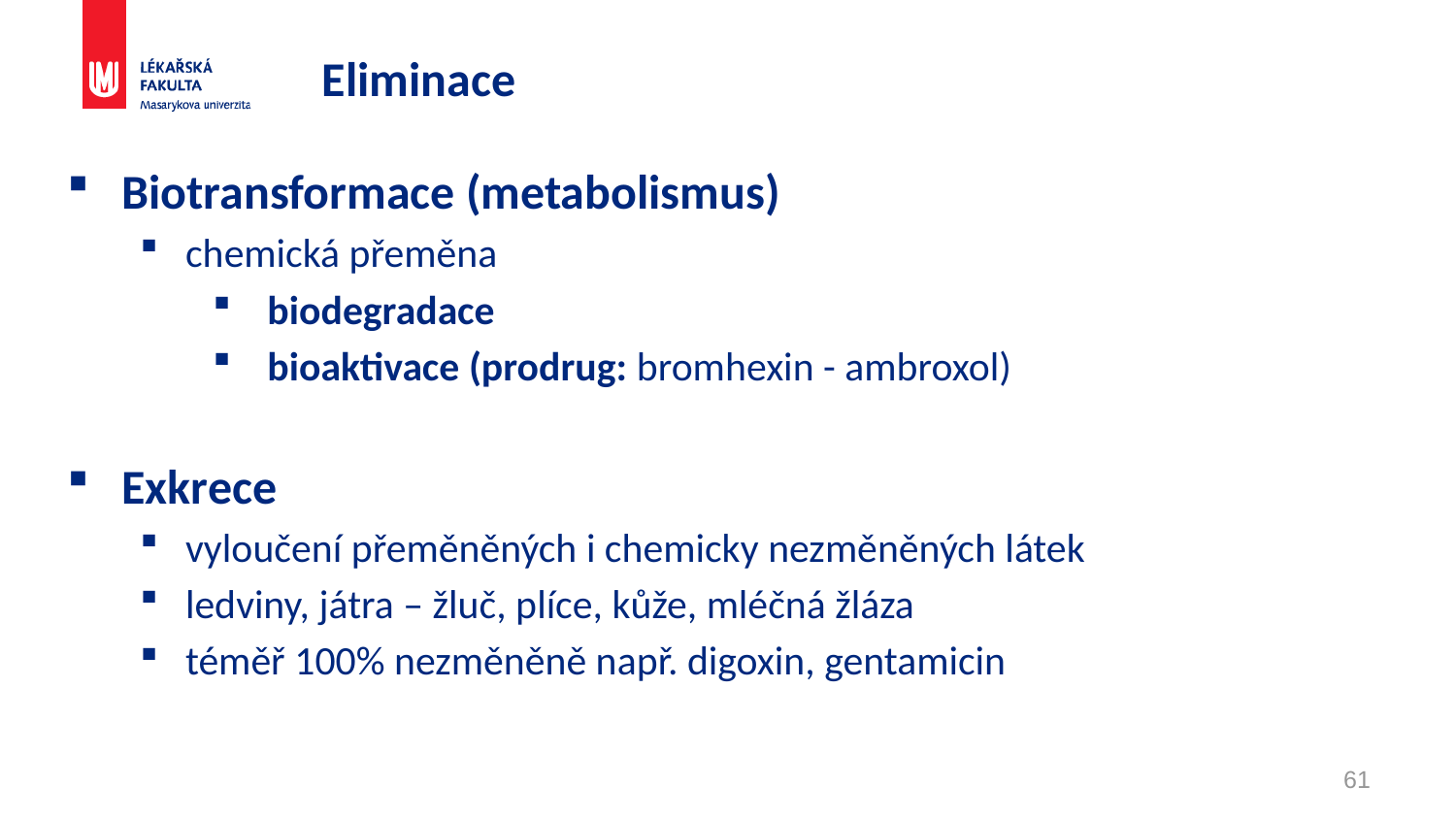

# Eliminace
Biotransformace (metabolismus)
chemická přeměna
biodegradace
bioaktivace (prodrug: bromhexin - ambroxol)

Exkrece
vyloučení přeměněných i chemicky nezměněných látek
ledviny, játra – žluč, plíce, kůže, mléčná žláza
téměř 100% nezměněně např. digoxin, gentamicin
61